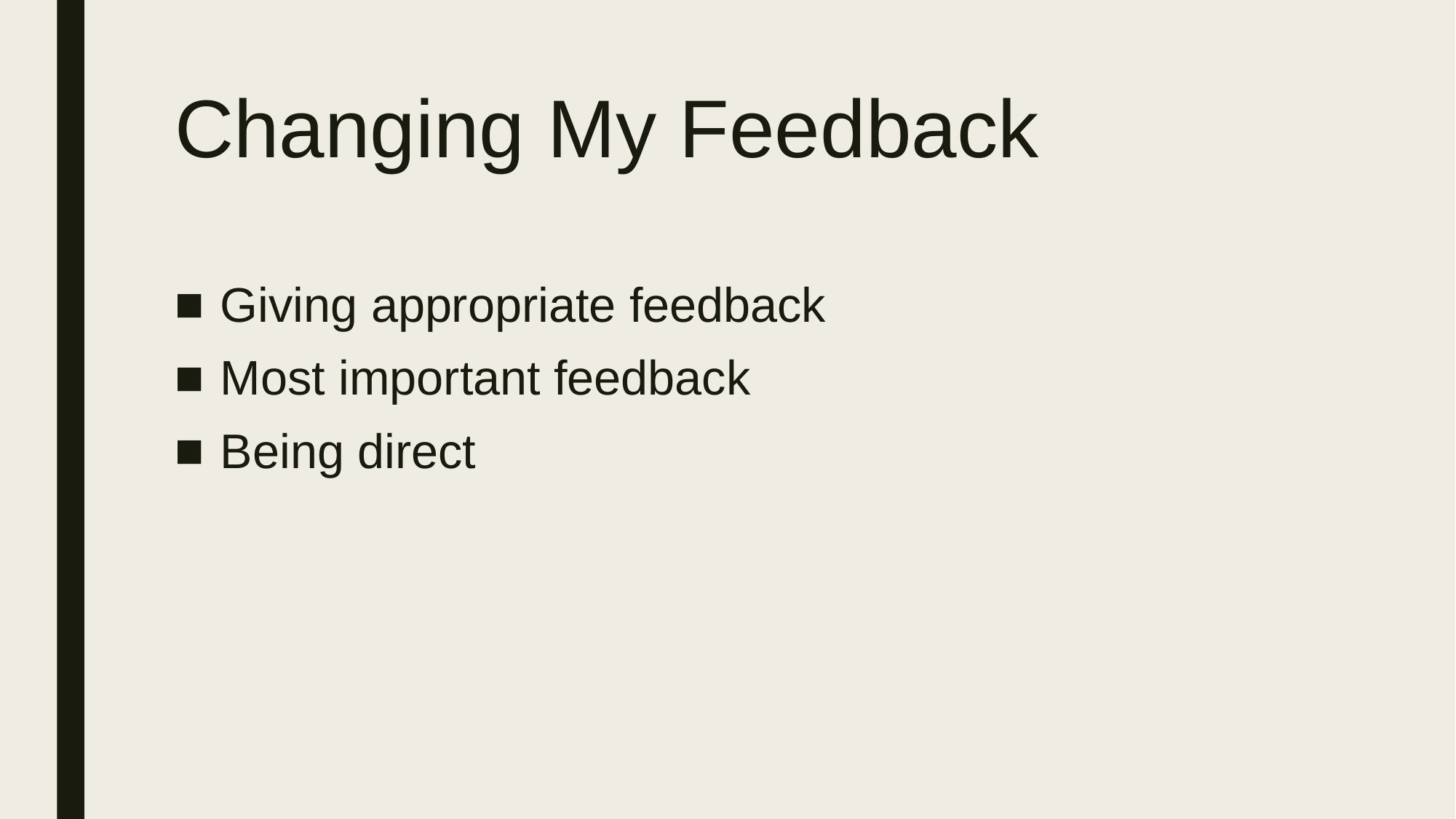

# Changing My Feedback
Giving appropriate feedback
Most important feedback
Being direct